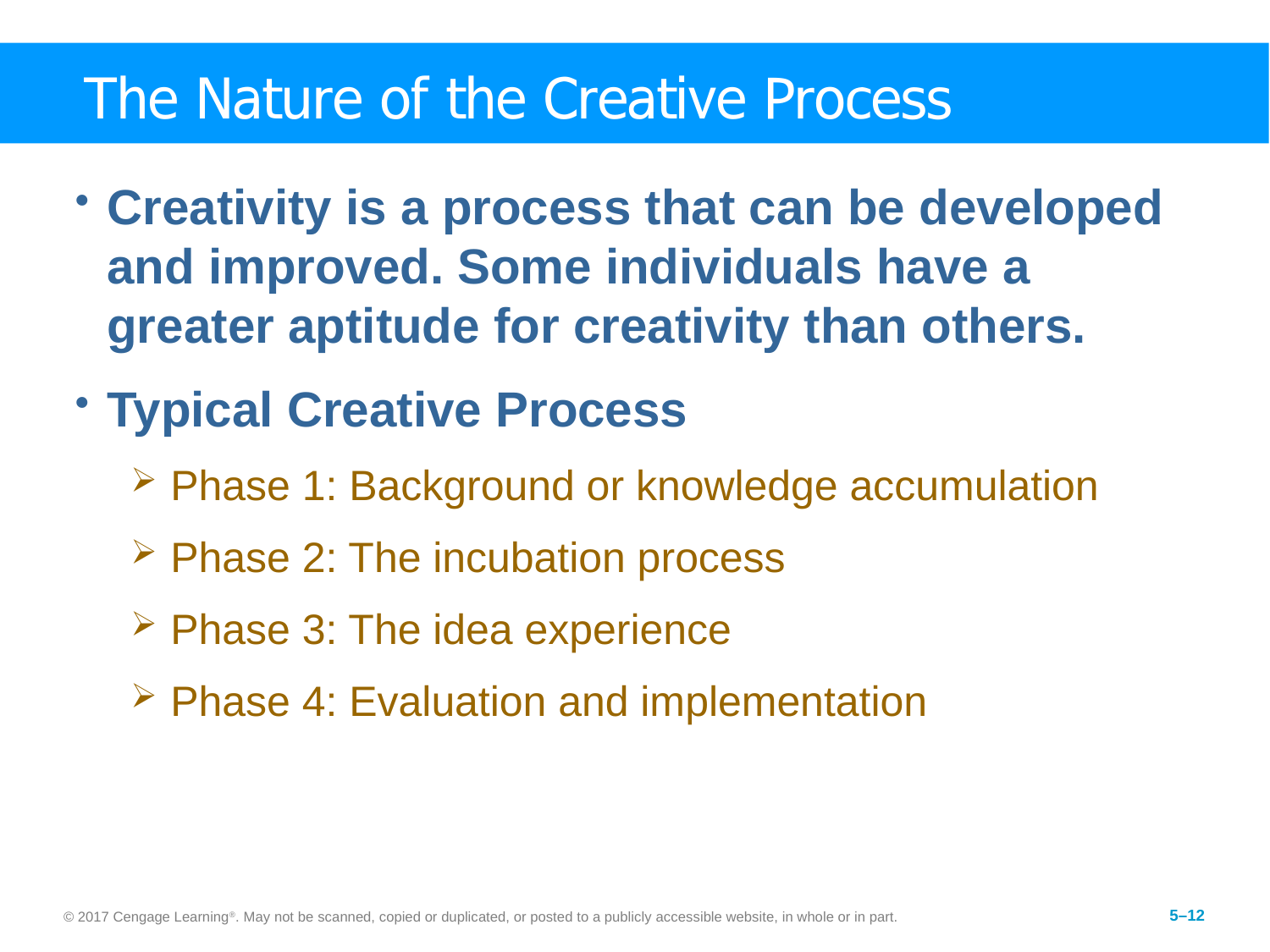

# The Nature of the Creative Process
Creativity is a process that can be developed and improved. Some individuals have a greater aptitude for creativity than others.
Typical Creative Process
Phase 1: Background or knowledge accumulation
Phase 2: The incubation process
Phase 3: The idea experience
Phase 4: Evaluation and implementation
© 2017 Cengage Learning®. May not be scanned, copied or duplicated, or posted to a publicly accessible website, in whole or in part.
5–12